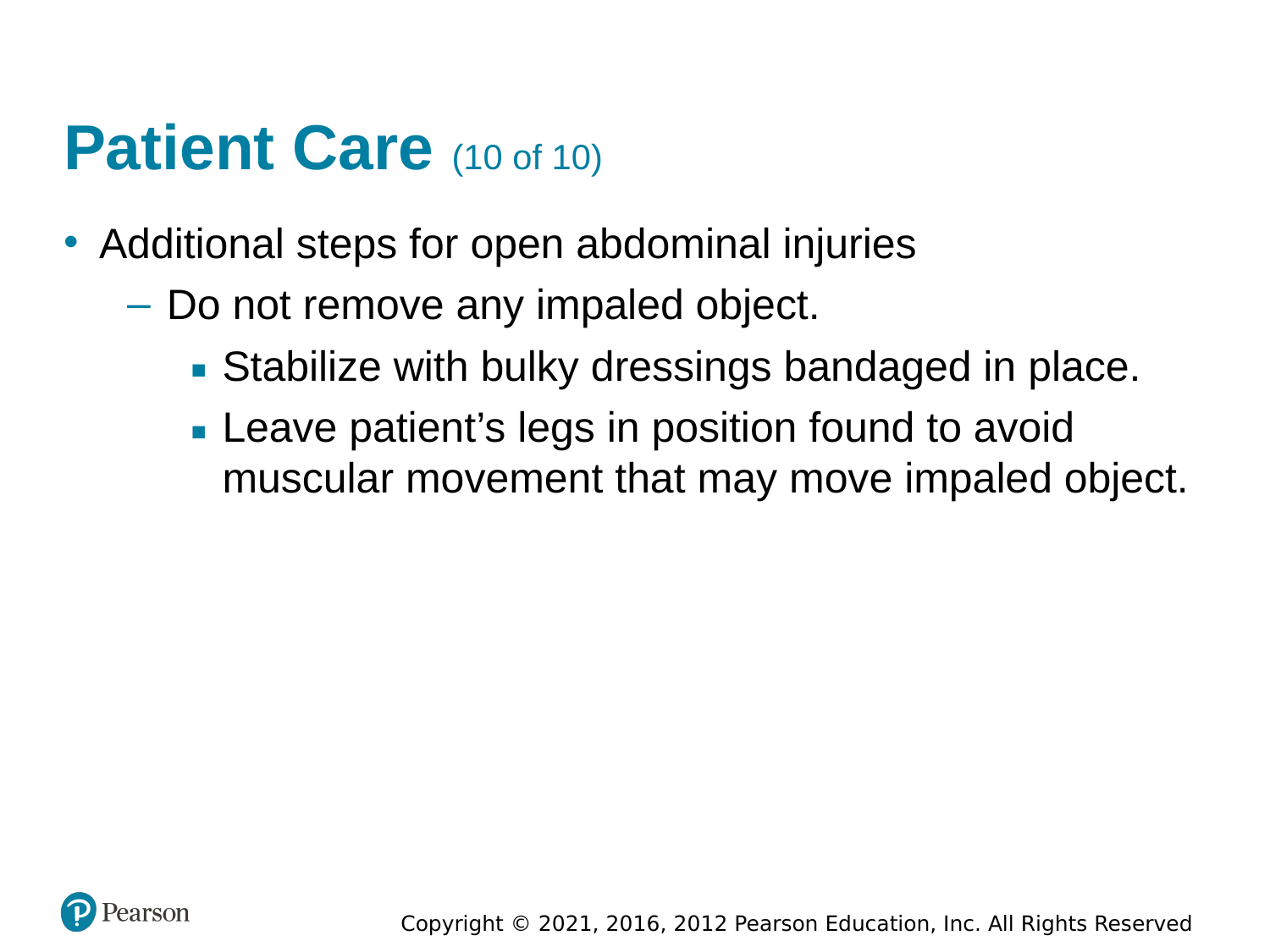

# Patient Care (10 of 10)
Additional steps for open abdominal injuries
Do not remove any impaled object.
Stabilize with bulky dressings bandaged in place.
Leave patient’s legs in position found to avoid muscular movement that may move impaled object.